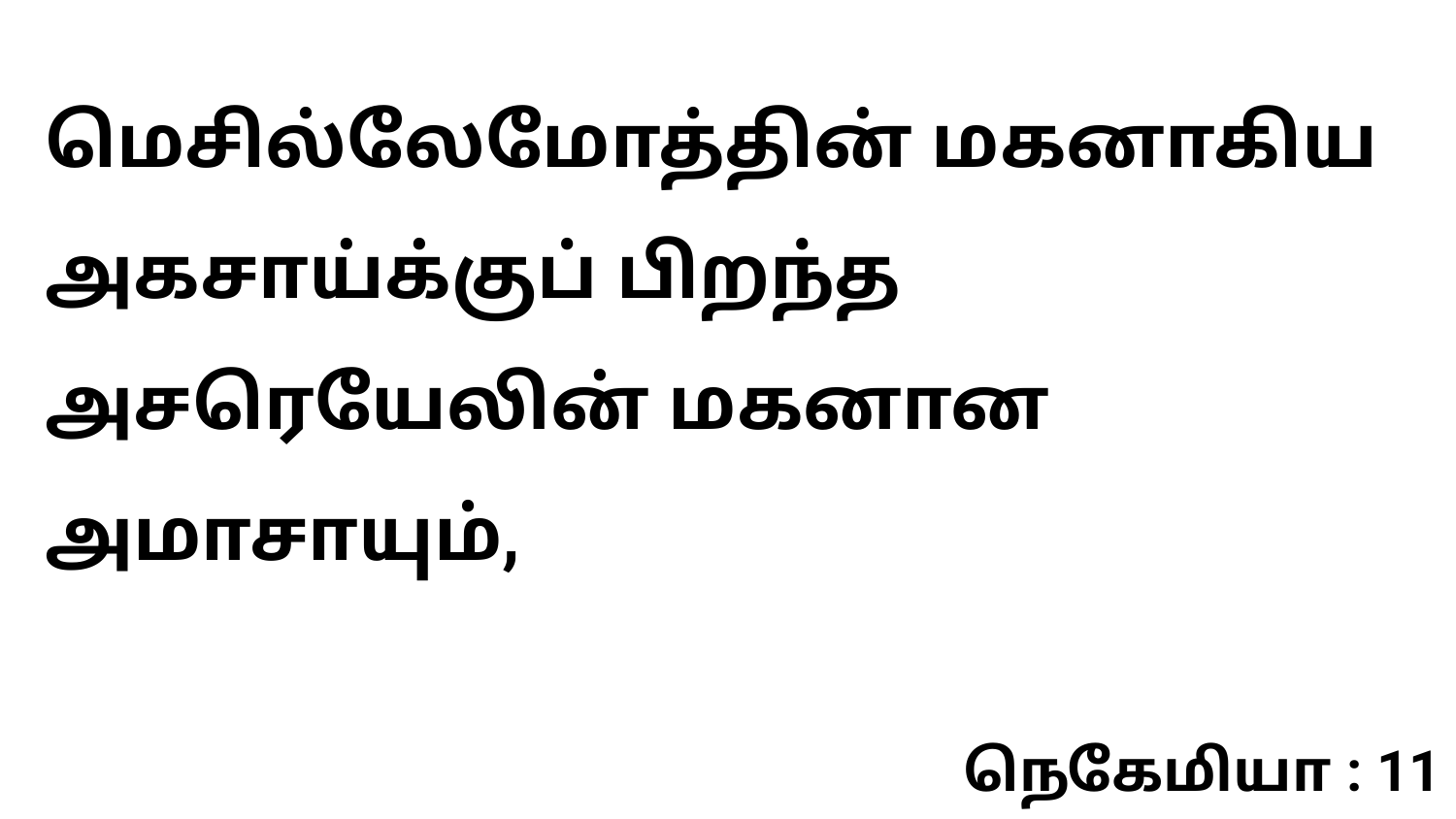

மெசில்லேமோத்தின் மகனாகிய அகசாய்க்குப் பிறந்த அசரெயேலின் மகனான அமாசாயும்,
நெகேமியா : 11